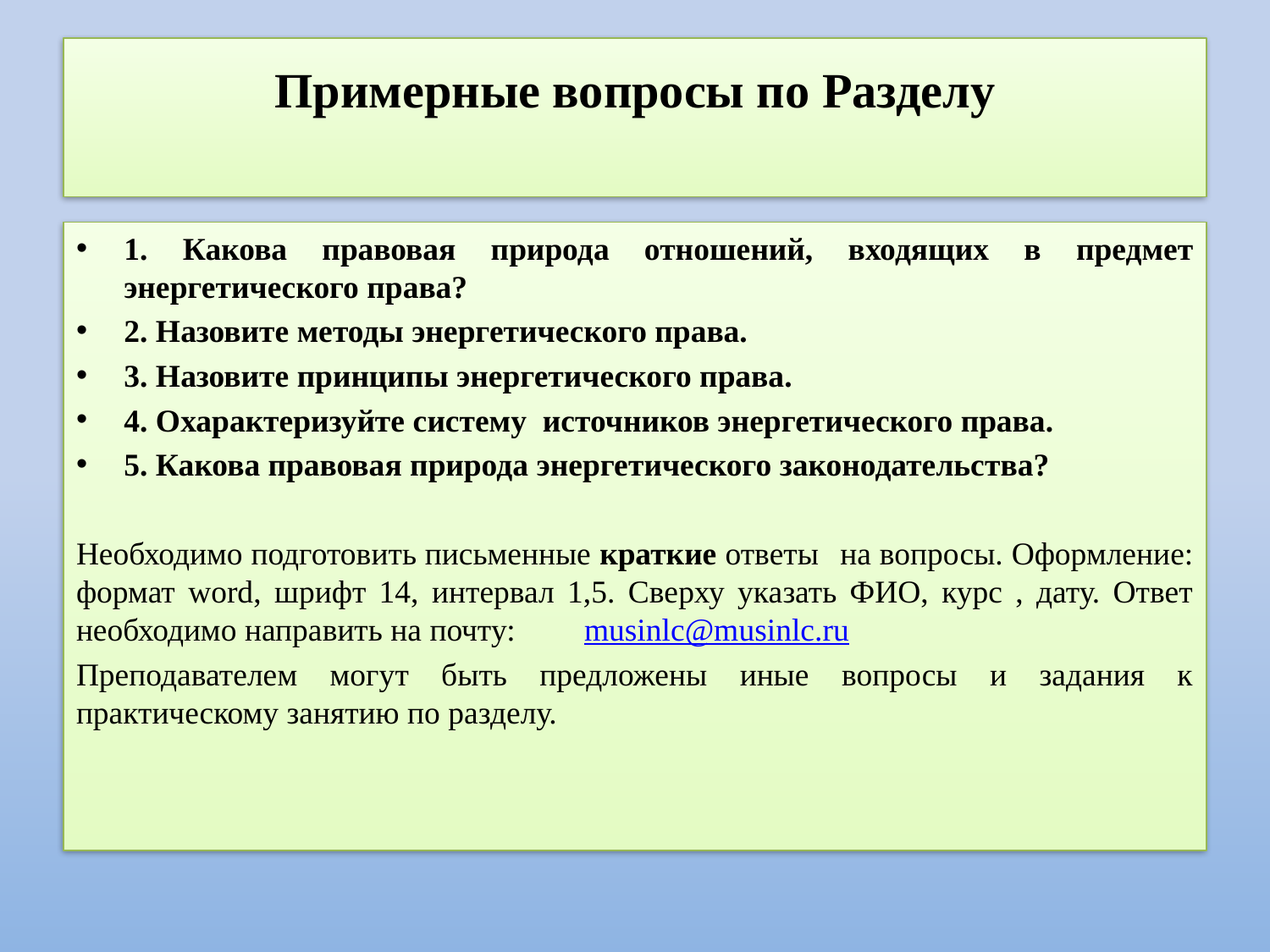

# Примерные вопросы по Разделу
1. Какова правовая природа отношений, входящих в предмет энергетического права?
2. Назовите методы энергетического права.
3. Назовите принципы энергетического права.
4. Охарактеризуйте систему  источников энергетического права.
5. Какова правовая природа энергетического законодательства?

Необходимо подготовить письменные краткие ответы 	на вопросы. Оформление: формат word, шрифт 14, интервал 1,5. Сверху указать ФИО, курс , дату. Ответ необходимо направить на почту: 	musinlc@musinlc.ru
Преподавателем могут быть предложены иные вопросы и задания к практическому занятию по разделу.